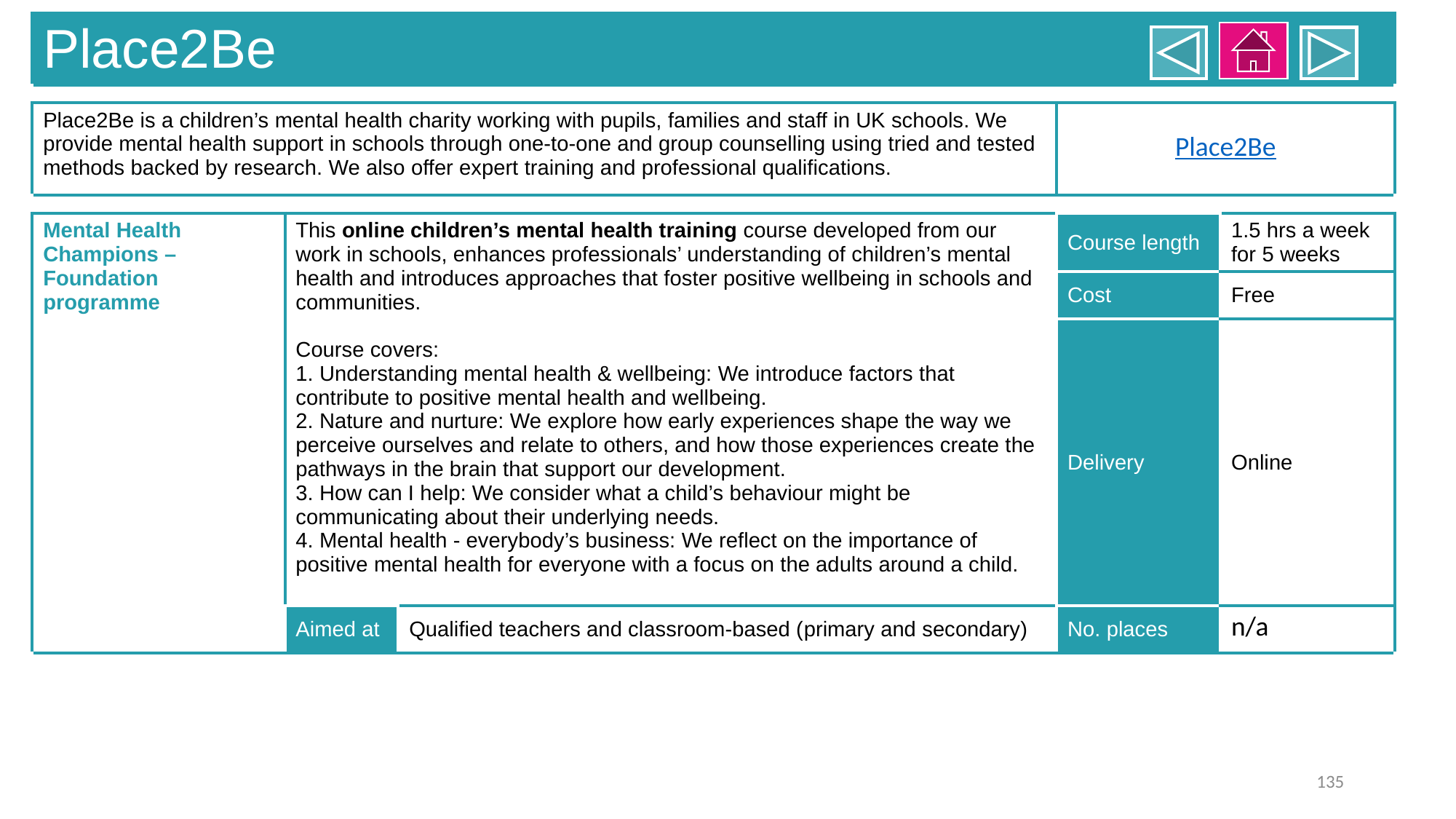

| Place2Be |  |  |  |  |
| --- | --- | --- | --- | --- |
|  |  |  |  |  |
| Place2Be is a children’s mental health charity working with pupils, families and staff in UK schools. We provide mental health support in schools through one-to-one and group counselling using tried and tested methods backed by research. We also offer expert training and professional qualifications. |  |  | Place2Be |  |
|  |  |  |  |  |
| Mental Health Champions – Foundation programme | This online children’s mental health training course developed from our work in schools, enhances professionals’ understanding of children’s mental health and introduces approaches that foster positive wellbeing in schools and communities. Course covers: 1. Understanding mental health & wellbeing: We introduce factors that contribute to positive mental health and wellbeing. 2. Nature and nurture: We explore how early experiences shape the way we perceive ourselves and relate to others, and how those experiences create the pathways in the brain that support our development.  3. How can I help: We consider what a child’s behaviour might be communicating about their underlying needs. 4. Mental health - everybody’s business: We reflect on the importance of positive mental health for everyone with a focus on the adults around a child. |  | Course length | 1.5 hrs a week for 5 weeks |
|  |  |  | Cost | Free |
|  |  |  | Delivery | Online |
|  | Aimed at | Qualified teachers and classroom-based (primary and secondary) | No. places | n/a |
|  |  |  |  |  |

135